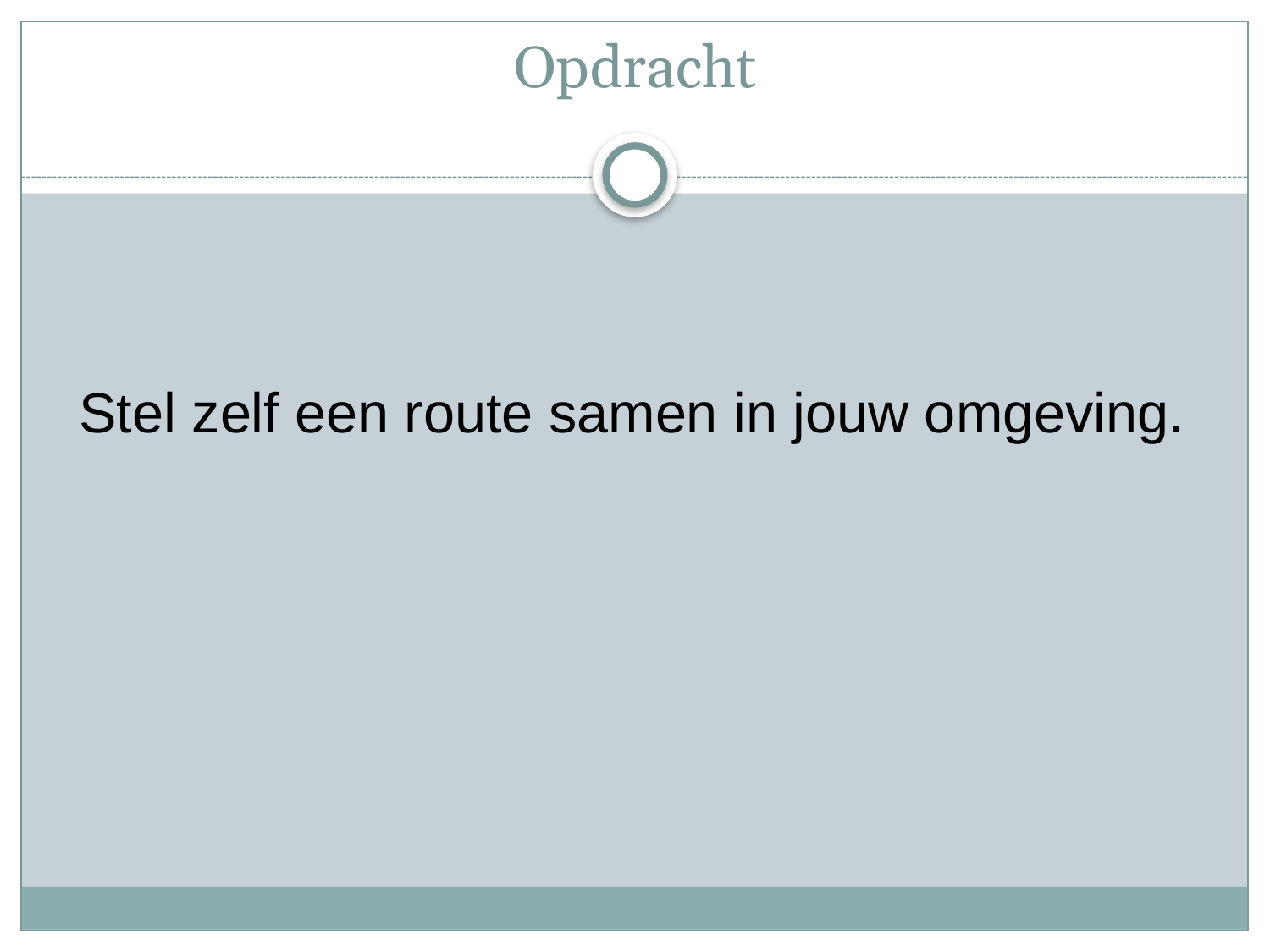

# Opdracht

Stel zelf een route samen in jouw omgeving.